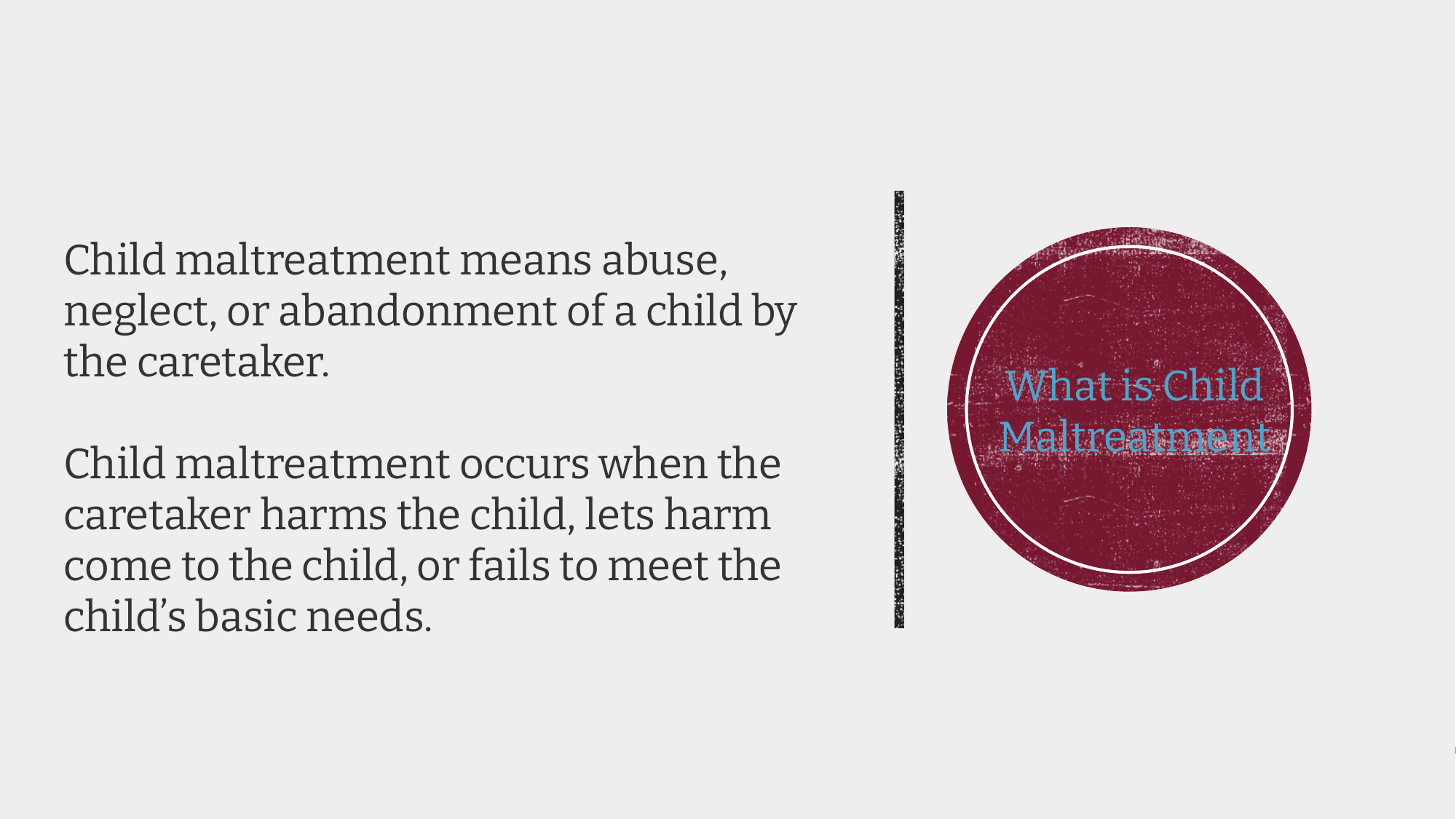

Child maltreatment means abuse, neglect, or abandonment of a child by the caretaker.

Child maltreatment occurs when the caretaker harms the child, lets harm come to the child, or fails to meet the child’s basic needs.

What is Child Maltreatment